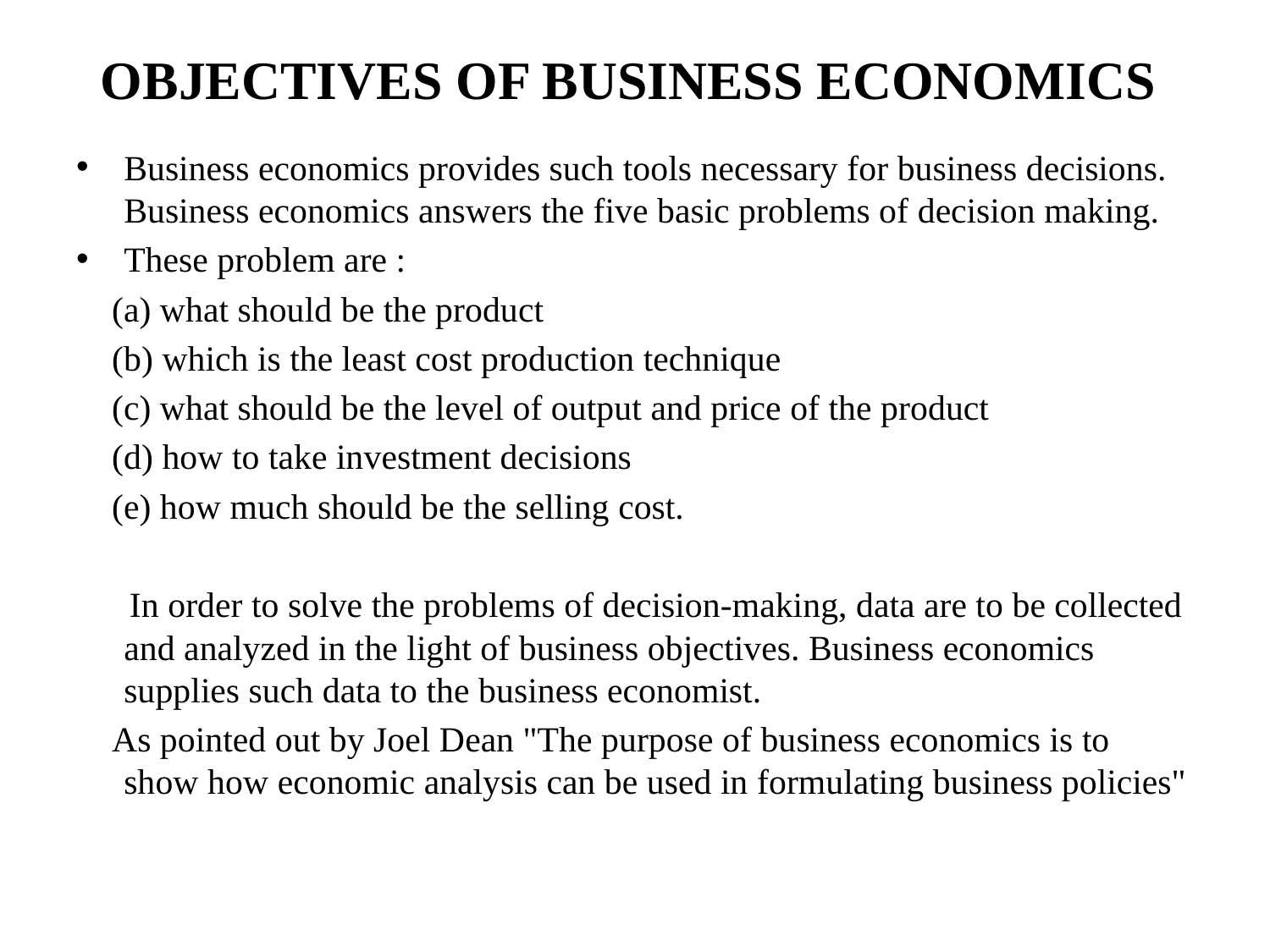

# OBJECTIVES OF BUSINESS ECONOMICS
Business economics provides such tools necessary for business decisions.
Business economics answers the five basic problems of decision making.
These problem are :
    (a) what should be the product
    (b) which is the least cost production technique
    (c) what should be the level of output and price of the product
    (d) how to take investment decisions
    (e) how much should be the selling cost.

      In order to solve the problems of decision-making, data are to be collected and analyzed in the light of business objectives. Business economics supplies such data to the business economist.
    As pointed out by Joel Dean "The purpose of business economics is to show how economic analysis can be used in formulating business policies"